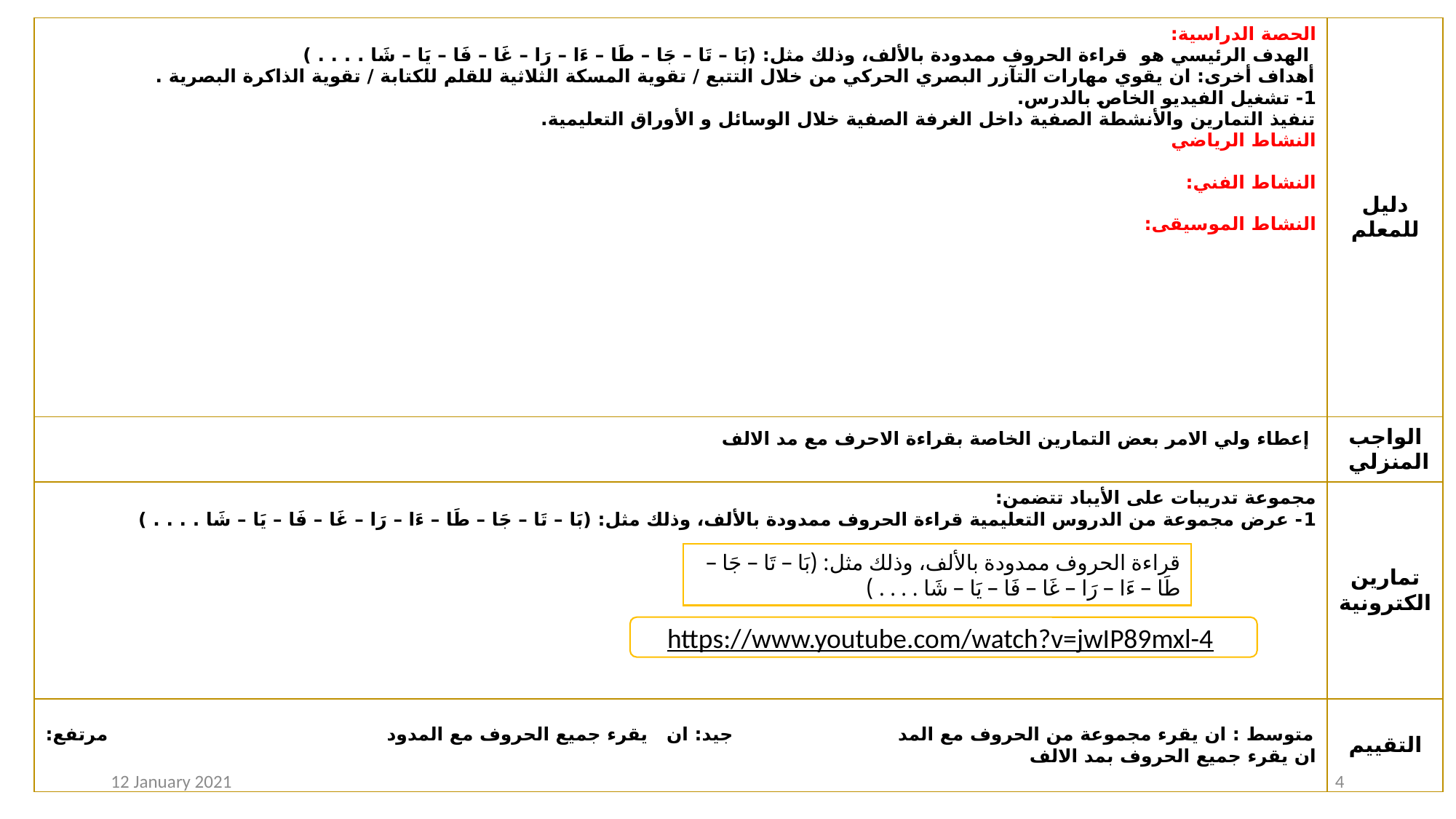

| الحصة الدراسية: الهدف الرئيسي هو قراءة الحروف ممدودة بالألف، وذلك مثل: (بَا – تَا – جَا – طَا – ءَا – رَا – غَا – فَا – يَا – شَا . . . . ) أهداف أخرى: ان يقوي مهارات التآزر البصري الحركي من خلال التتبع / تقوية المسكة الثلاثية للقلم للكتابة / تقوية الذاكرة البصرية . 1- تشغيل الفيديو الخاص بالدرس. تنفيذ التمارين والأنشطة الصفية داخل الغرفة الصفية خلال الوسائل و الأوراق التعليمية. النشاط الرياضي النشاط الفني: النشاط الموسيقى: | دليل للمعلم |
| --- | --- |
| إعطاء ولي الامر بعض التمارين الخاصة بقراءة الاحرف مع مد الالف | الواجب المنزلي |
| مجموعة تدريبات على الأيباد تتضمن: 1- عرض مجموعة من الدروس التعليمية قراءة الحروف ممدودة بالألف، وذلك مثل: (بَا – تَا – جَا – طَا – ءَا – رَا – غَا – فَا – يَا – شَا . . . . ) | تمارين الكترونية |
| متوسط : ان يقرء مجموعة من الحروف مع المد جيد: ان يقرء جميع الحروف مع المدود مرتفع: ان يقرء جميع الحروف بمد الالف | التقييم |
قراءة الحروف ممدودة بالألف، وذلك مثل: (بَا – تَا – جَا – طَا – ءَا – رَا – غَا – فَا – يَا – شَا . . . . )
https://www.youtube.com/watch?v=jwIP89mxl-4
12 January 2021
4